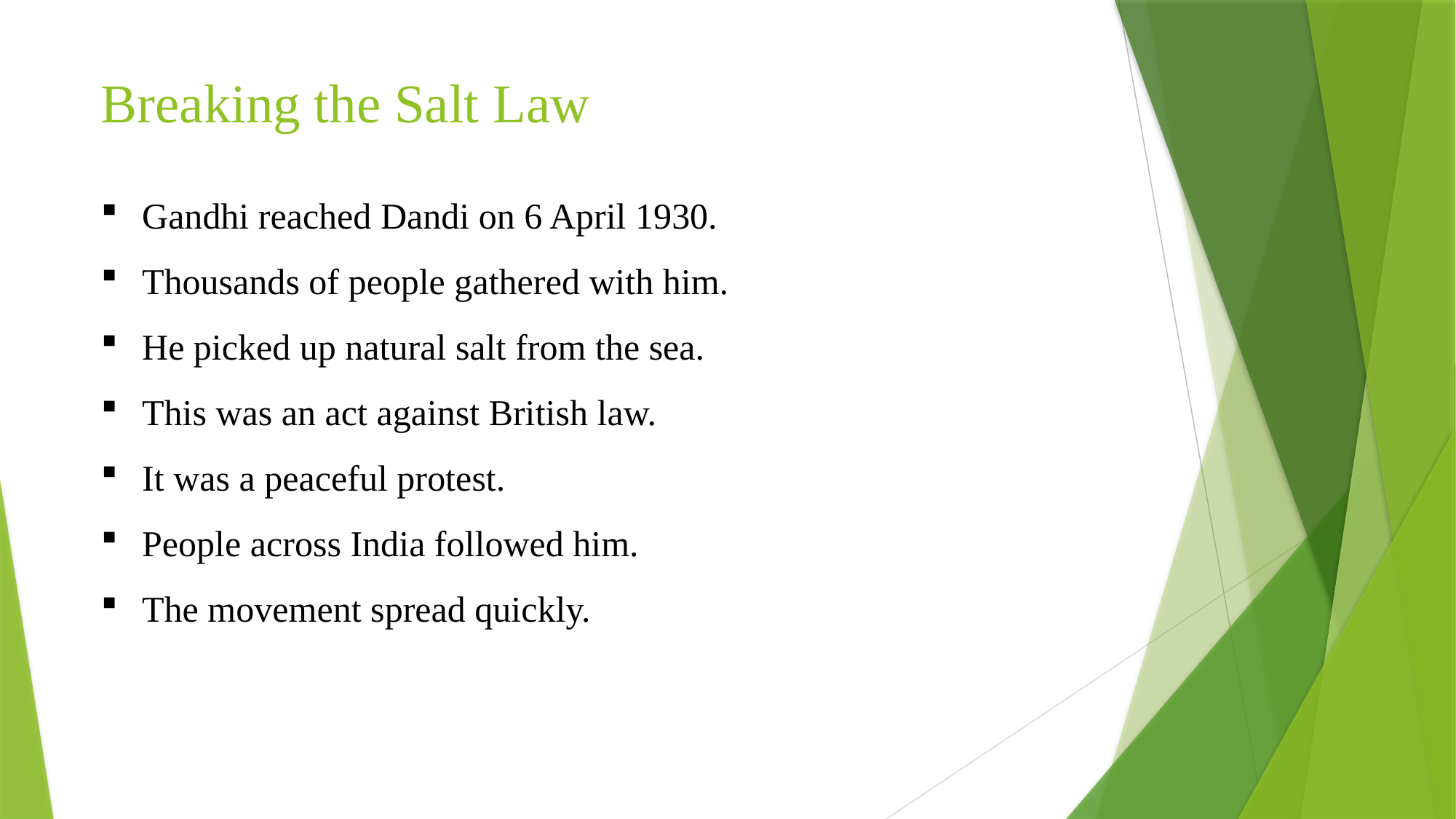

# Breaking the Salt Law
Gandhi reached Dandi on 6 April 1930.
Thousands of people gathered with him.
He picked up natural salt from the sea.
This was an act against British law.
It was a peaceful protest.
People across India followed him.
The movement spread quickly.